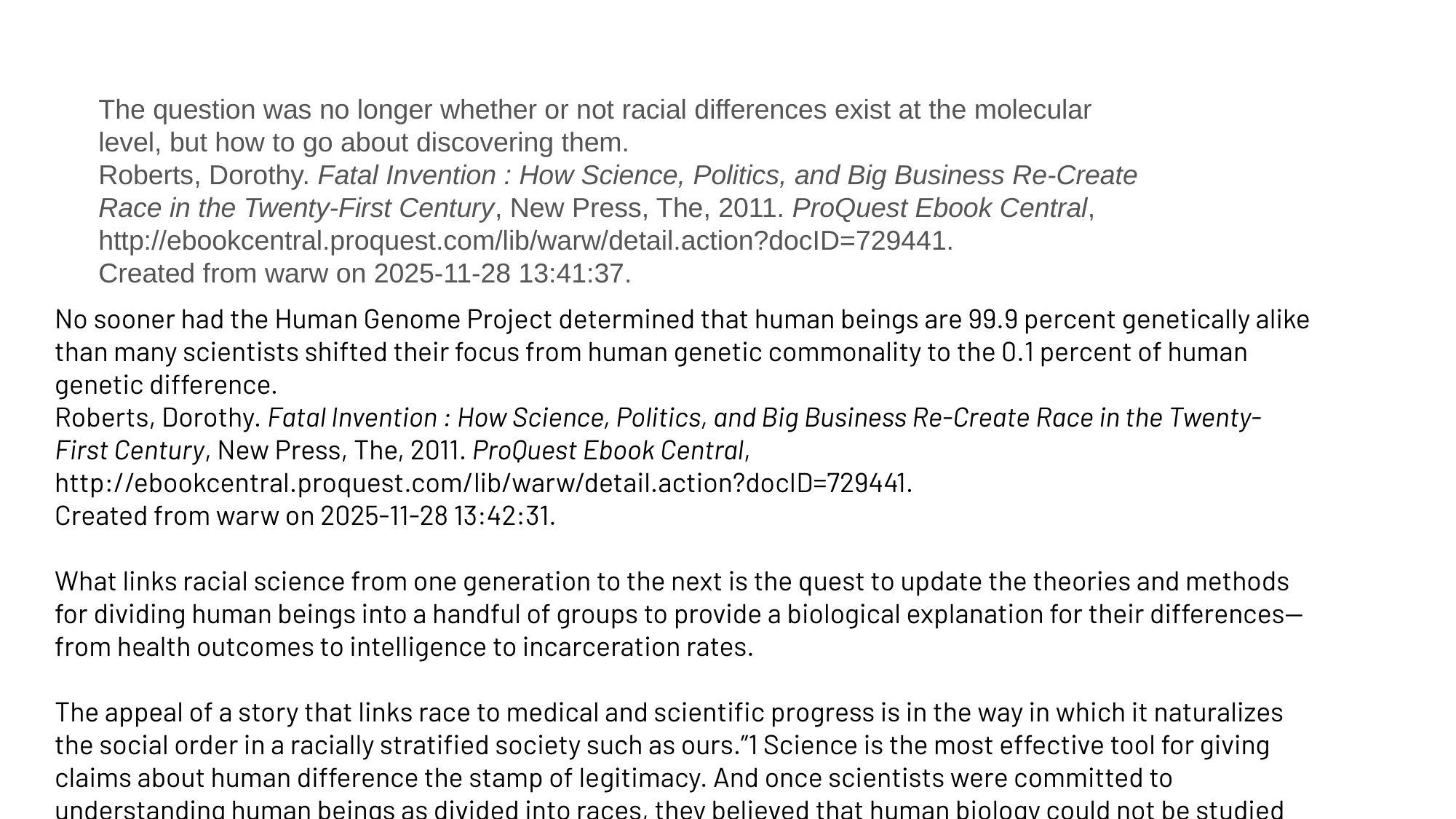

The question was no longer whether or not racial differences exist at the molecular level, but how to go about discovering them.
Roberts, Dorothy. Fatal Invention : How Science, Politics, and Big Business Re-Create Race in the Twenty-First Century, New Press, The, 2011. ProQuest Ebook Central, http://ebookcentral.proquest.com/lib/warw/detail.action?docID=729441.
Created from warw on 2025-11-28 13:41:37.
No sooner had the Human Genome Project determined that human beings are 99.9 percent genetically alike than many scientists shifted their focus from human genetic commonality to the 0.1 percent of human genetic difference.
Roberts, Dorothy. Fatal Invention : How Science, Politics, and Big Business Re-Create Race in the Twenty-First Century, New Press, The, 2011. ProQuest Ebook Central, http://ebookcentral.proquest.com/lib/warw/detail.action?docID=729441.
Created from warw on 2025-11-28 13:42:31.

What links racial science from one generation to the next is the quest to update the theories and methods for dividing human beings into a handful of groups to provide a biological explanation for their differences—from health outcomes to intelligence to incarceration rates.

The appeal of a story that links race to medical and scientific progress is in the way in which it naturalizes the social order in a racially stratified society such as ours.”1 Science is the most effective tool for giving claims about human difference the stamp of legitimacy. And once scientists were committed to understanding human beings as divided into races, they believed that human biology could not be studied without attention to race.